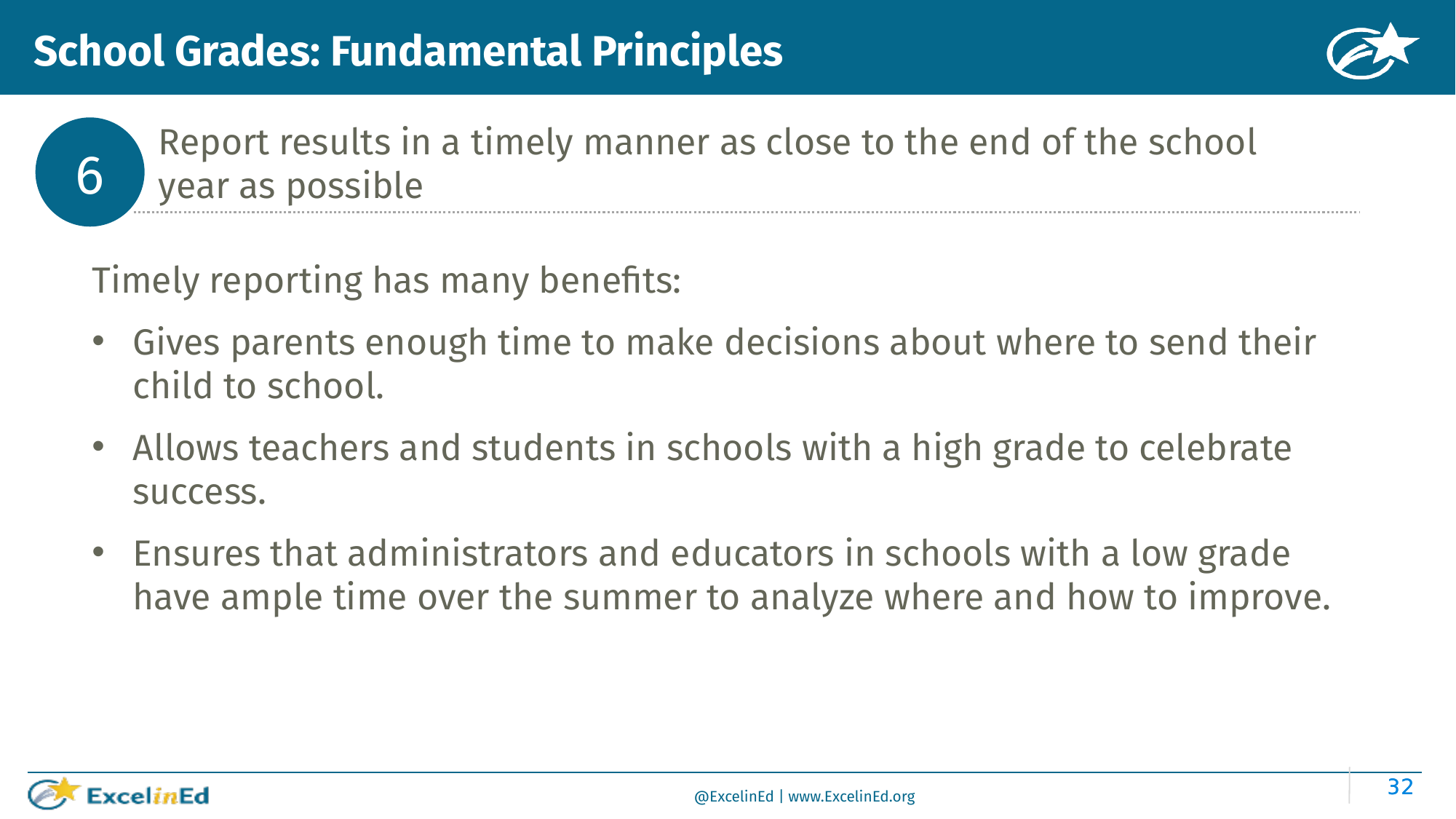

# School Grades: Fundamental Principles
Report results in a timely manner as close to the end of the school year as possible
6
Timely reporting has many benefits:

Gives parents enough time to make decisions about where to send their child to school.

Allows teachers and students in schools with a high grade to celebrate success.

Ensures that administrators and educators in schools with a low grade have ample time over the summer to analyze where and how to improve.